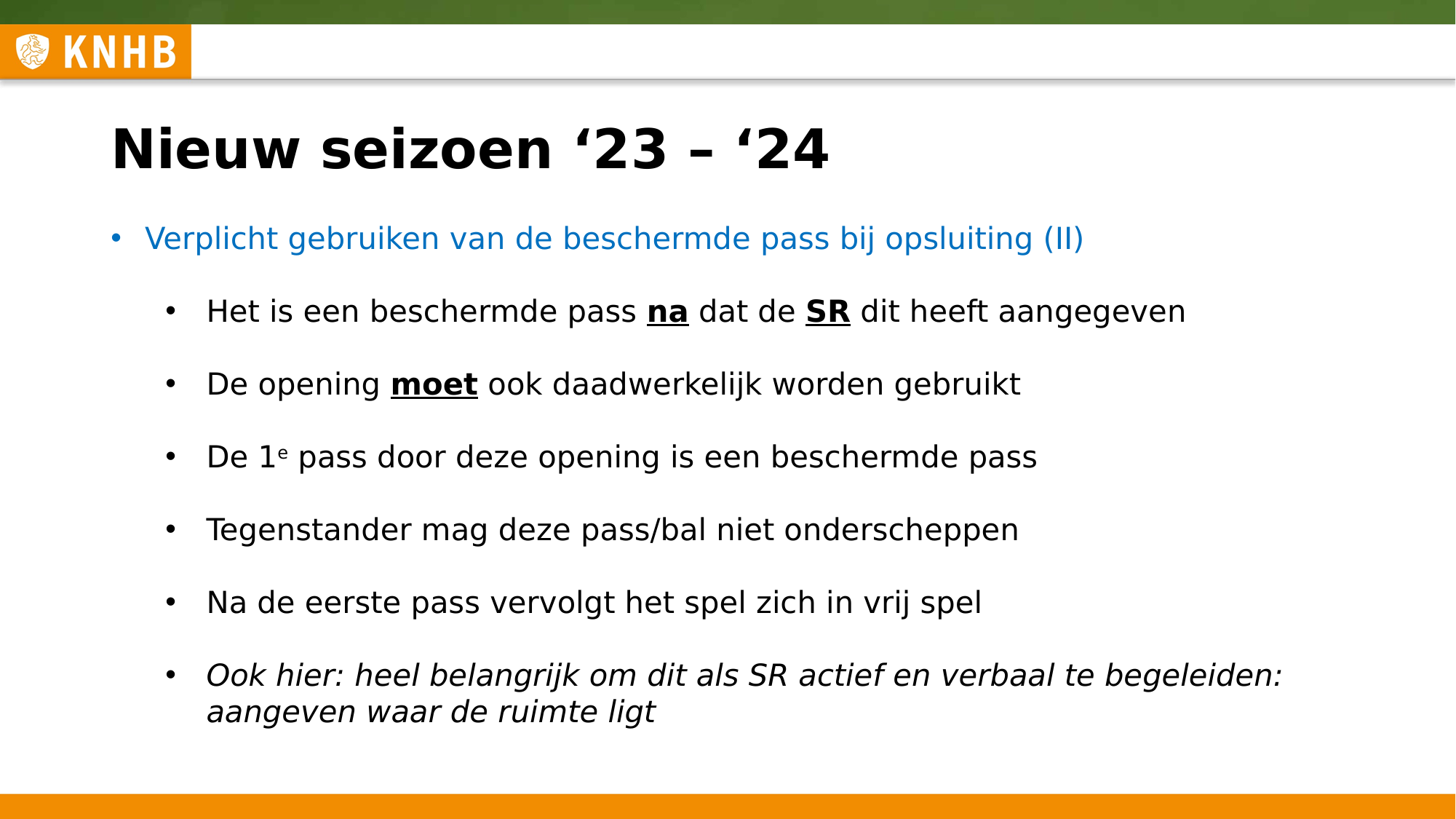

# Nieuw seizoen ‘23 – ‘24
Verplicht gebruiken van de beschermde pass bij opsluiting (II)

Het is een beschermde pass na dat de SR dit heeft aangegeven

De opening moet ook daadwerkelijk worden gebruikt

De 1e pass door deze opening is een beschermde pass

Tegenstander mag deze pass/bal niet onderscheppen

Na de eerste pass vervolgt het spel zich in vrij spel

Ook hier: heel belangrijk om dit als SR actief en verbaal te begeleiden: aangeven waar de ruimte ligt